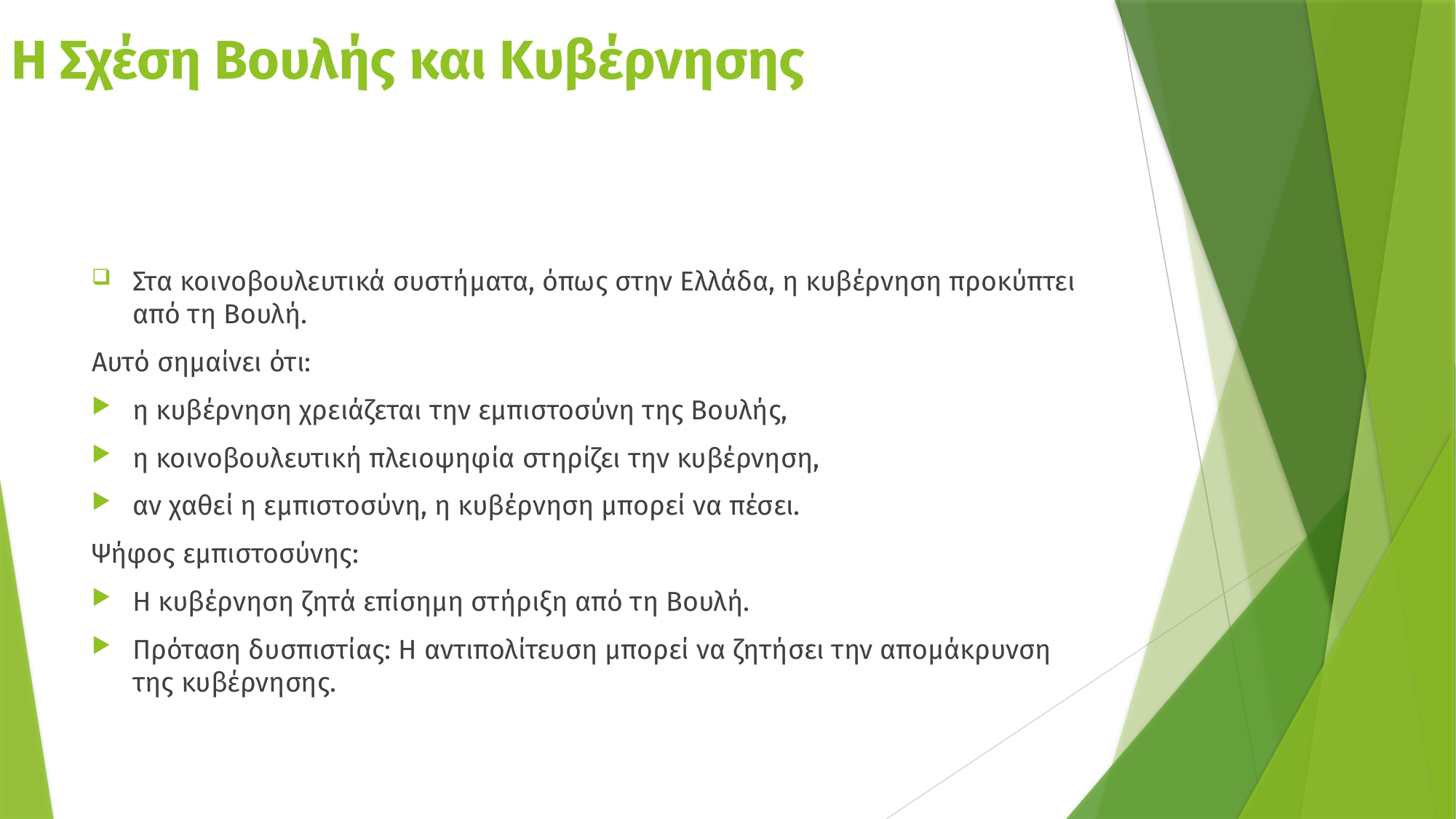

# Η Σχέση Βουλής και Κυβέρνησης
Στα κοινοβουλευτικά συστήματα, όπως στην Ελλάδα, η κυβέρνηση προκύπτει από τη Βουλή.
Αυτό σημαίνει ότι:
η κυβέρνηση χρειάζεται την εμπιστοσύνη της Βουλής,
η κοινοβουλευτική πλειοψηφία στηρίζει την κυβέρνηση,
αν χαθεί η εμπιστοσύνη, η κυβέρνηση μπορεί να πέσει.
Ψήφος εμπιστοσύνης:
Η κυβέρνηση ζητά επίσημη στήριξη από τη Βουλή.
Πρόταση δυσπιστίας: Η αντιπολίτευση μπορεί να ζητήσει την απομάκρυνση της κυβέρνησης.